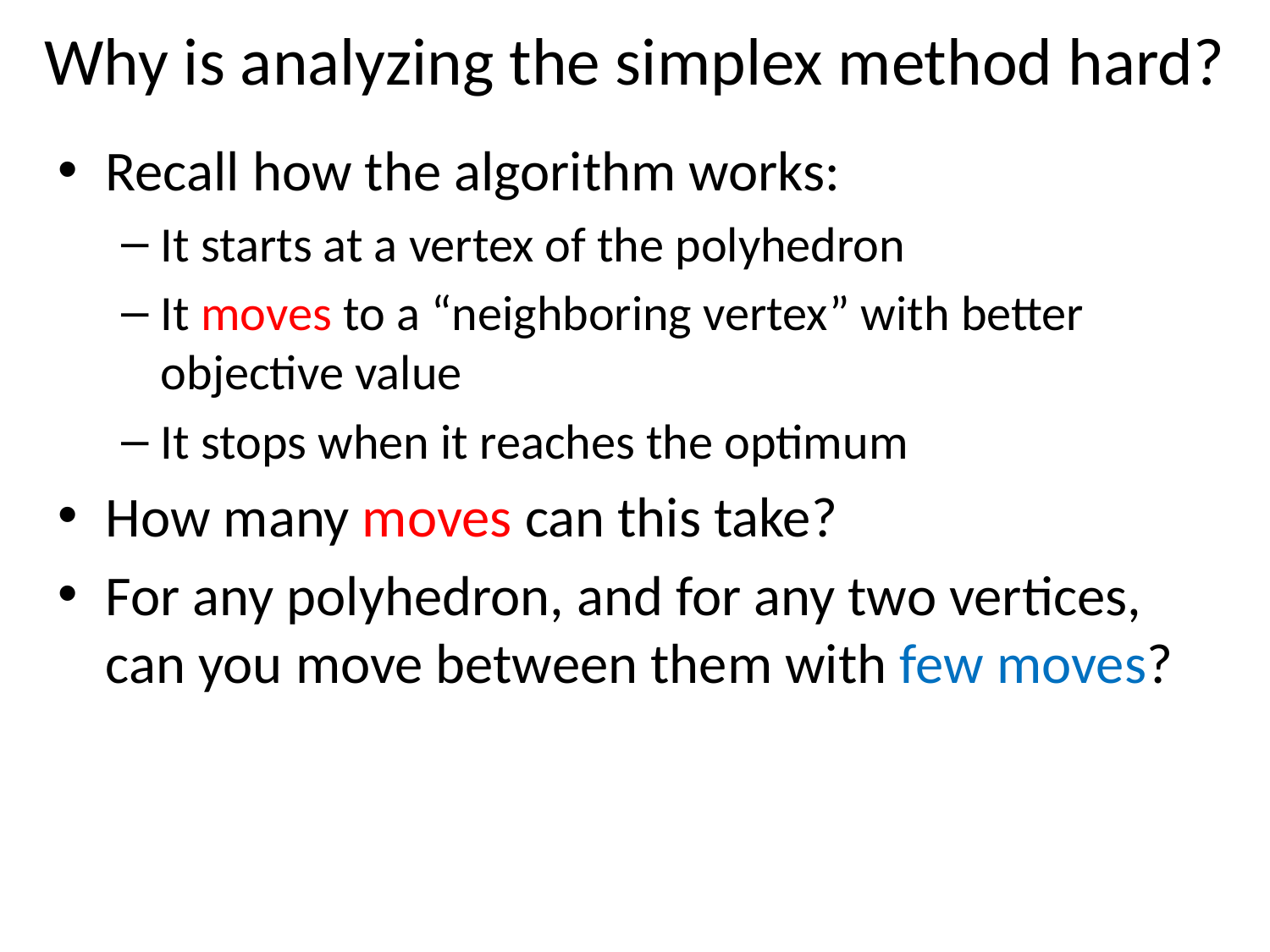

Why is analyzing the simplex method hard?
Recall how the algorithm works:
It starts at a vertex of the polyhedron
It moves to a “neighboring vertex” with better objective value
It stops when it reaches the optimum
How many moves can this take?
For any polyhedron, and for any two vertices, can you move between them with few moves?